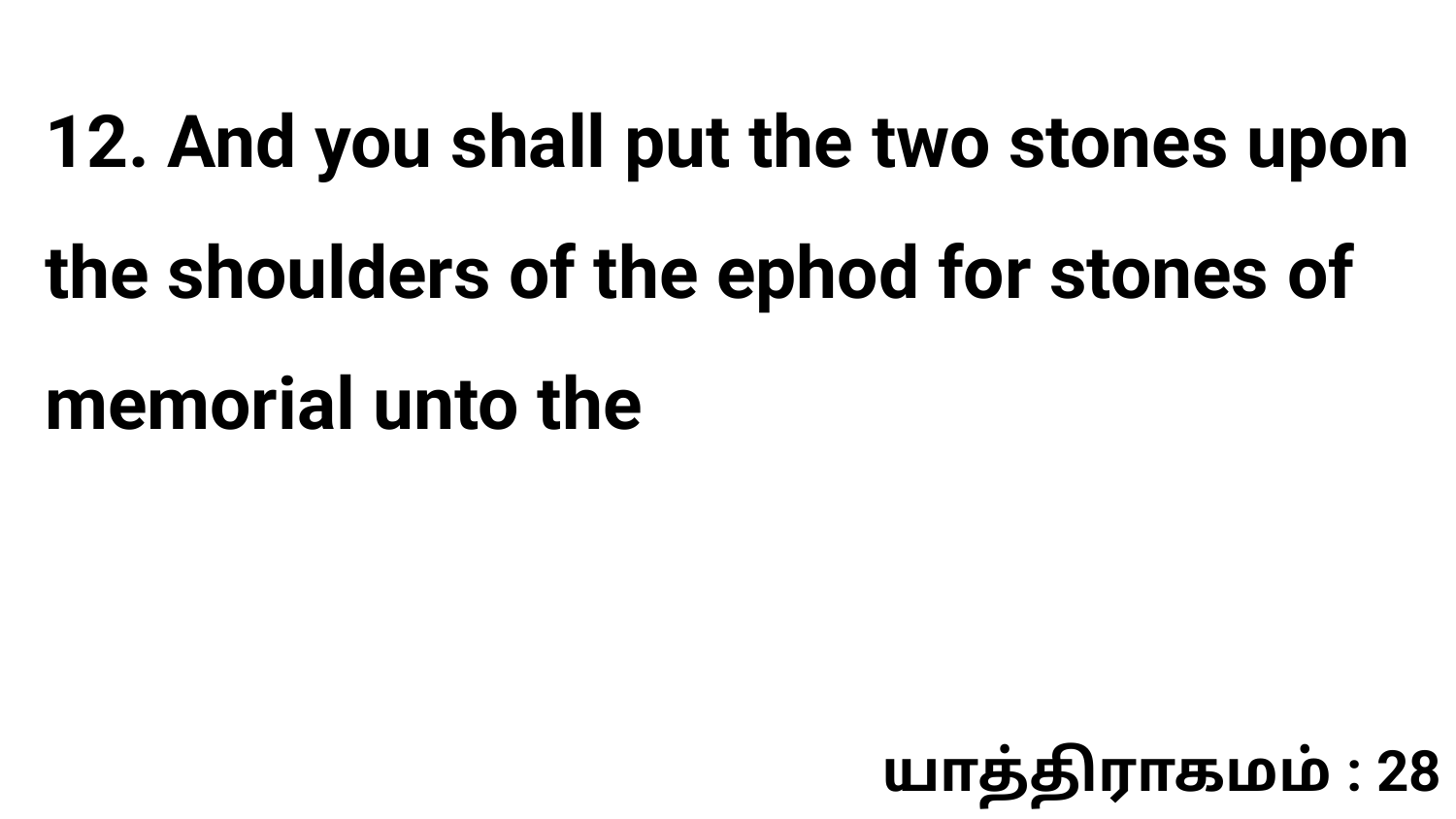

12. And you shall put the two stones upon the shoulders of the ephod for stones of memorial unto the
யாத்திராகமம் : 28